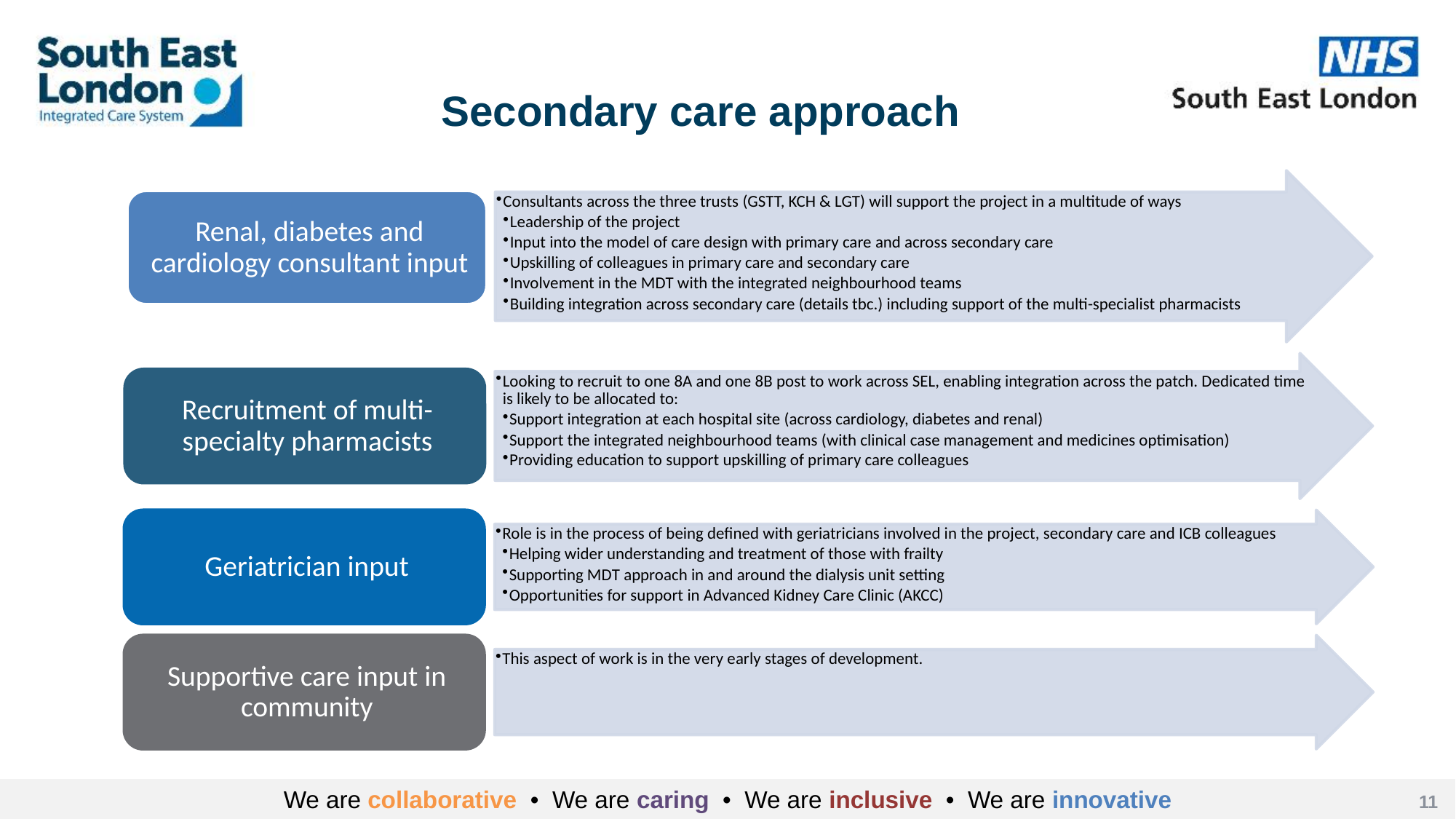

# Secondary care approach
Consultants across the three trusts (GSTT, KCH & LGT) will support the project in a multitude of ways
Leadership of the project
Input into the model of care design with primary care and across secondary care
Upskilling of colleagues in primary care and secondary care
Involvement in the MDT with the integrated neighbourhood teams
Building integration across secondary care (details tbc.) including support of the multi-specialist pharmacists
Renal, diabetes and cardiology consultant input
Looking to recruit to one 8A and one 8B post to work across SEL, enabling integration across the patch. Dedicated time is likely to be allocated to:
Support integration at each hospital site (across cardiology, diabetes and renal)
Support the integrated neighbourhood teams (with clinical case management and medicines optimisation)
Providing education to support upskilling of primary care colleagues
Recruitment of multi-specialty pharmacists
Role is in the process of being defined with geriatricians involved in the project, secondary care and ICB colleagues
Helping wider understanding and treatment of those with frailty
Supporting MDT approach in and around the dialysis unit setting
Opportunities for support in Advanced Kidney Care Clinic (AKCC)

Geriatrician input
This aspect of work is in the very early stages of development.
Supportive care input in community
11